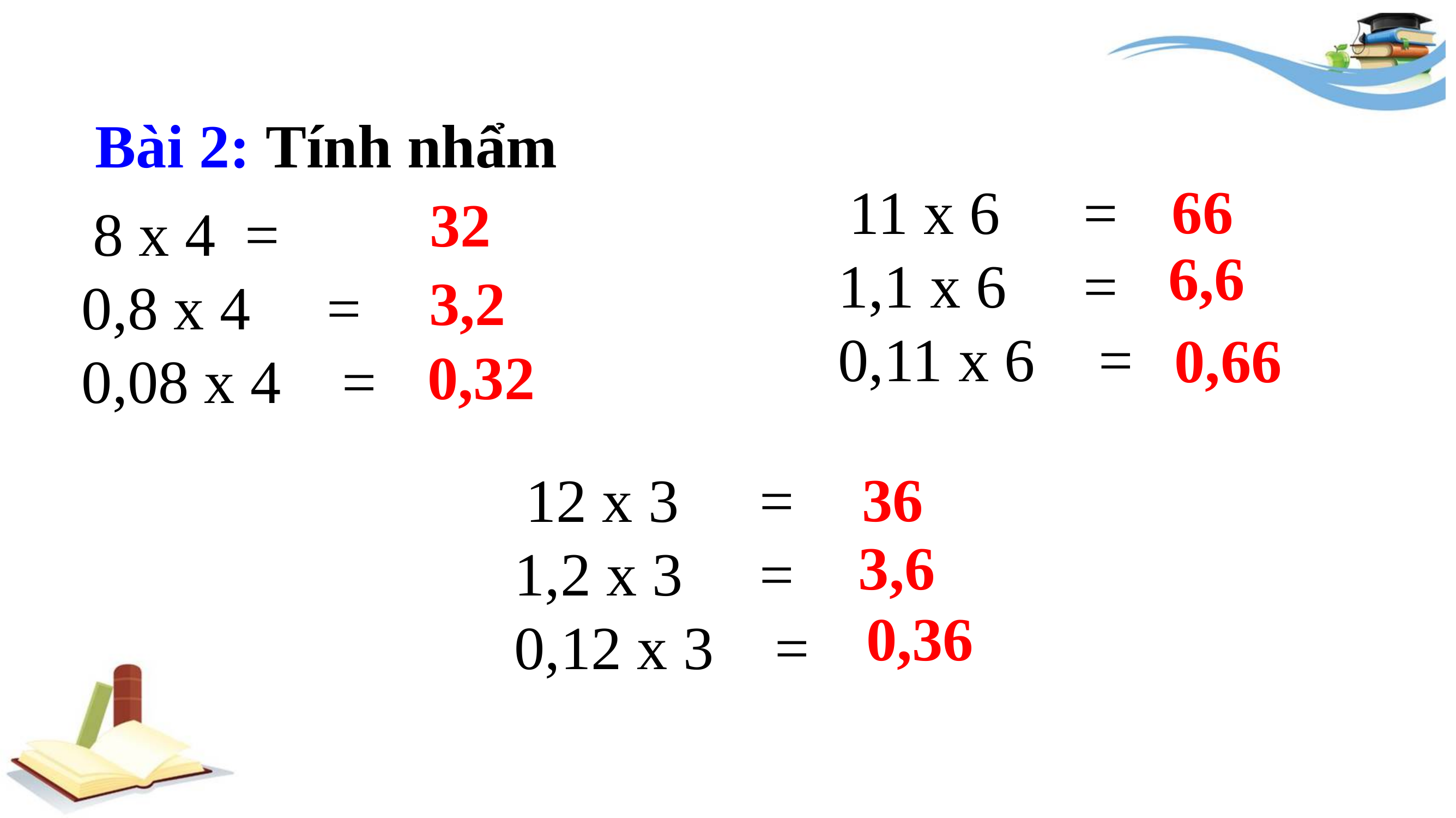

Bài 2: Tính nhẩm
66
 11 x 6 	=
1,1 x 6 	=
0,11 x 6	 =
32
 8 x 4 	=
0,8 x 4 	=
0,08 x 4	 =
6,6
3,2
0,66
0,32
36
 12 x 3 	=
1,2 x 3 	=
0,12 x 3	 =
3,6
0,36